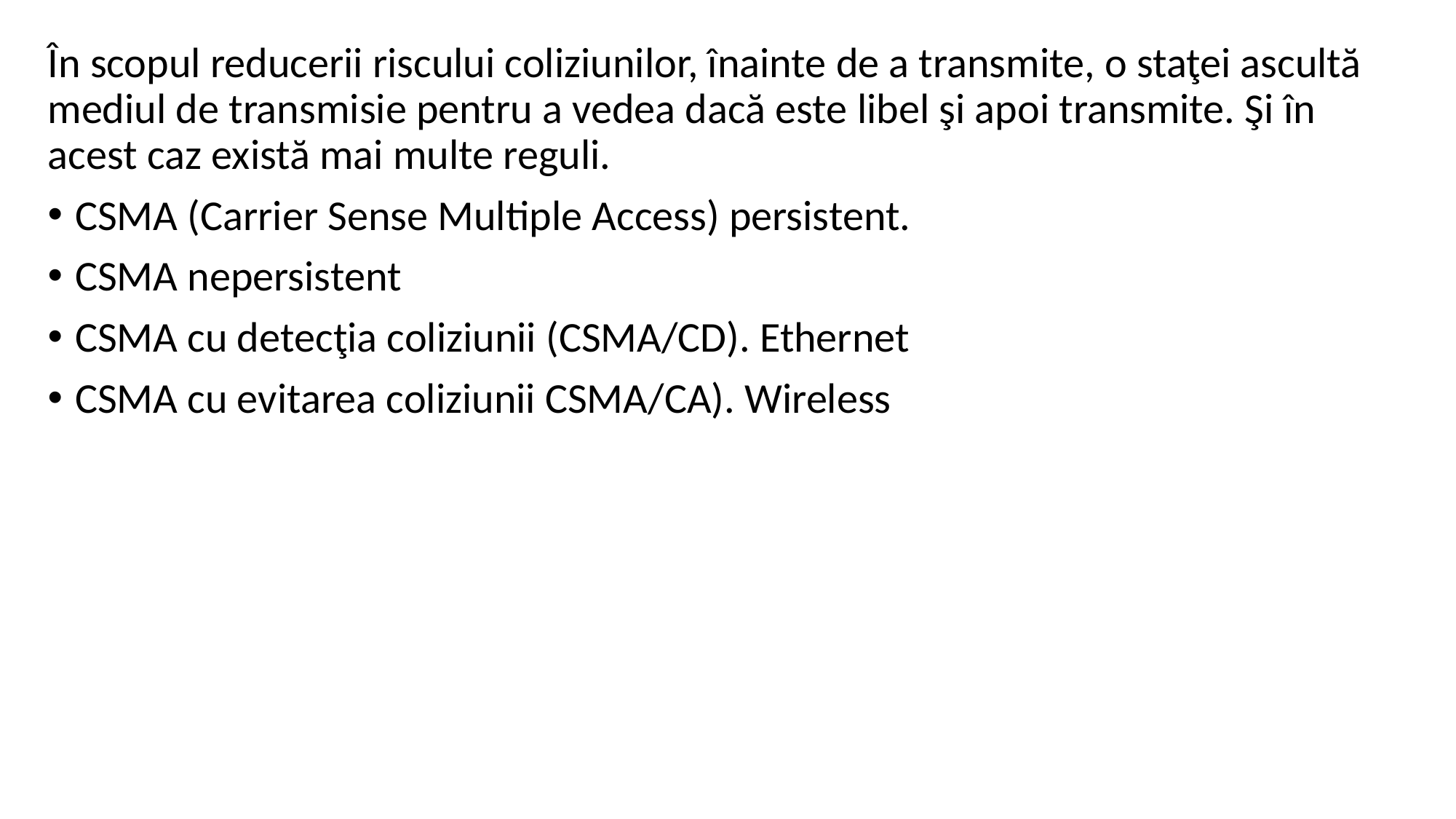

În scopul reducerii riscului coliziunilor, înainte de a transmite, o staţei ascultă mediul de transmisie pentru a vedea dacă este libel şi apoi transmite. Şi în acest caz există mai multe reguli.
CSMA (Carrier Sense Multiple Access) persistent.
CSMA nepersistent
CSMA cu detecţia coliziunii (CSMA/CD). Ethernet
CSMA cu evitarea coliziunii CSMA/CA). Wireless